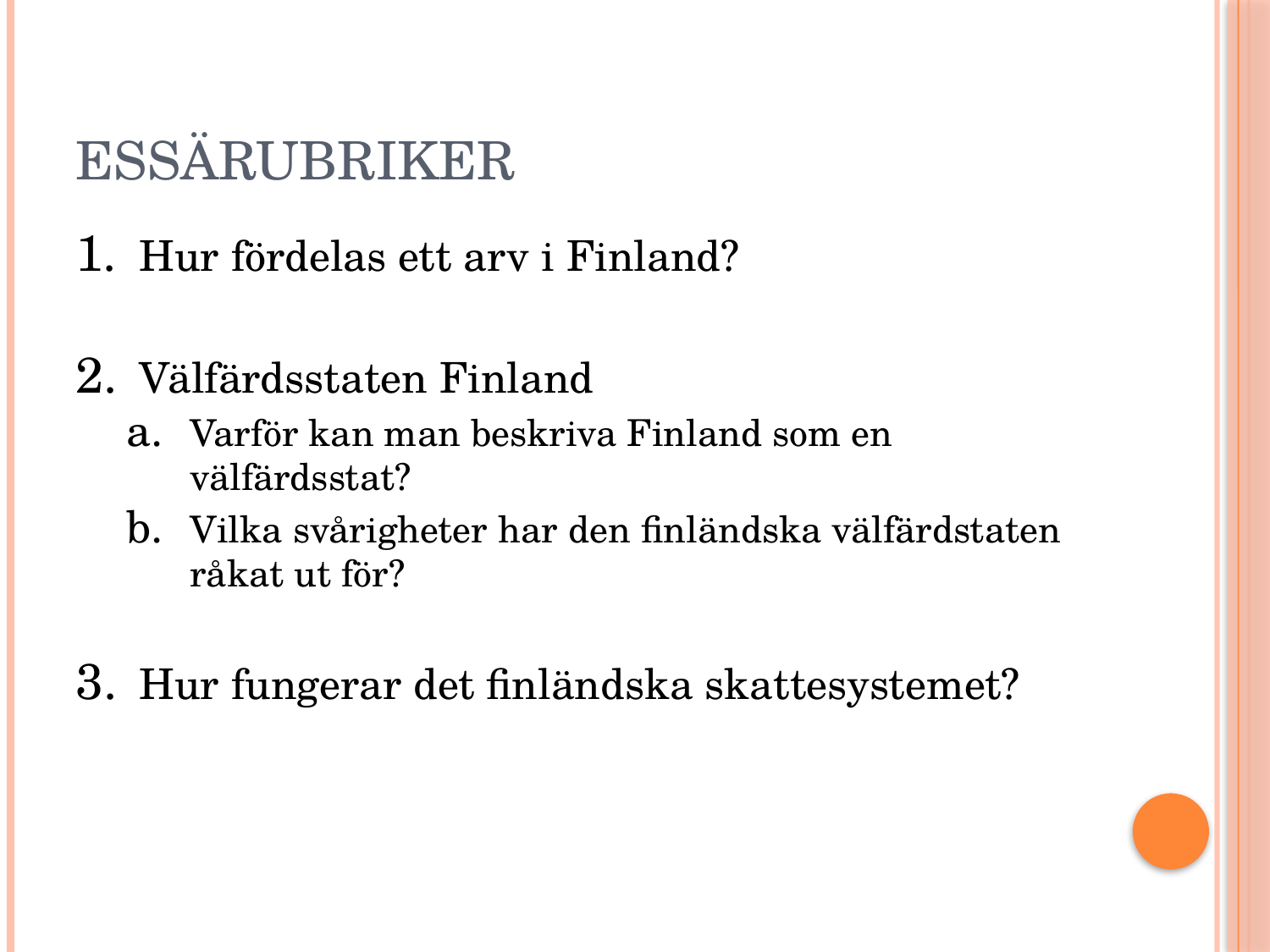

# Essärubriker
Hur fördelas ett arv i Finland?

Välfärdsstaten Finland
Varför kan man beskriva Finland som en välfärdsstat?
Vilka svårigheter har den finländska välfärdstaten råkat ut för?

Hur fungerar det finländska skattesystemet?